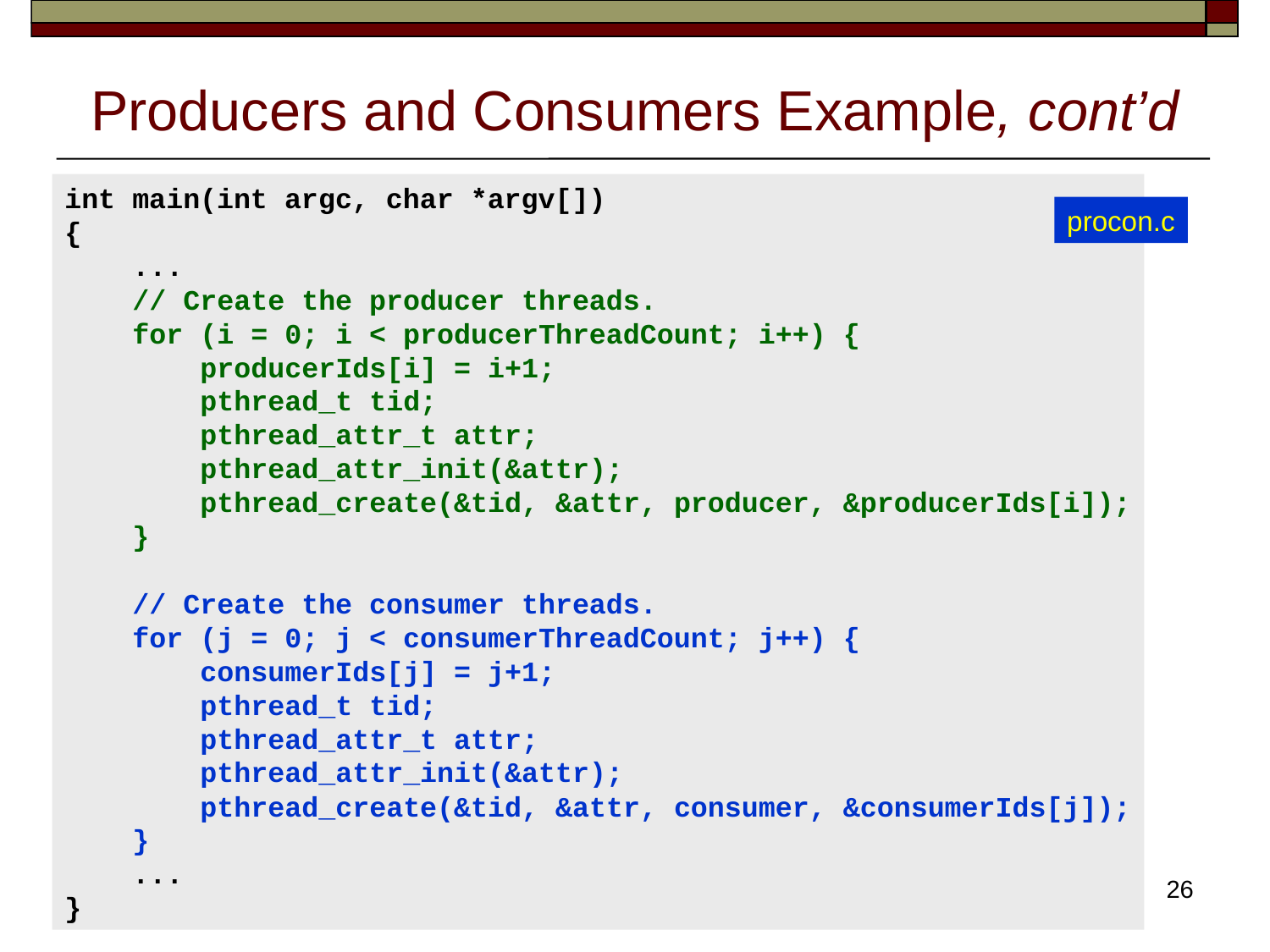

# Producers and Consumers Example, cont’d
int main(int argc, char *argv[])
{
    ...
    // Create the producer threads.
    for (i = 0; i < producerThreadCount; i++) {
        producerIds[i] = i+1;
        pthread_t tid;
        pthread_attr_t attr;
        pthread_attr_init(&attr);
        pthread_create(&tid, &attr, producer, &producerIds[i]);
    }

    // Create the consumer threads.
    for (j = 0; j < consumerThreadCount; j++) {
        consumerIds[j] = j+1;
        pthread_t tid;
        pthread_attr_t attr;
        pthread_attr_init(&attr);
        pthread_create(&tid, &attr, consumer, &consumerIds[j]);
    }
    ...
}
procon.c
26